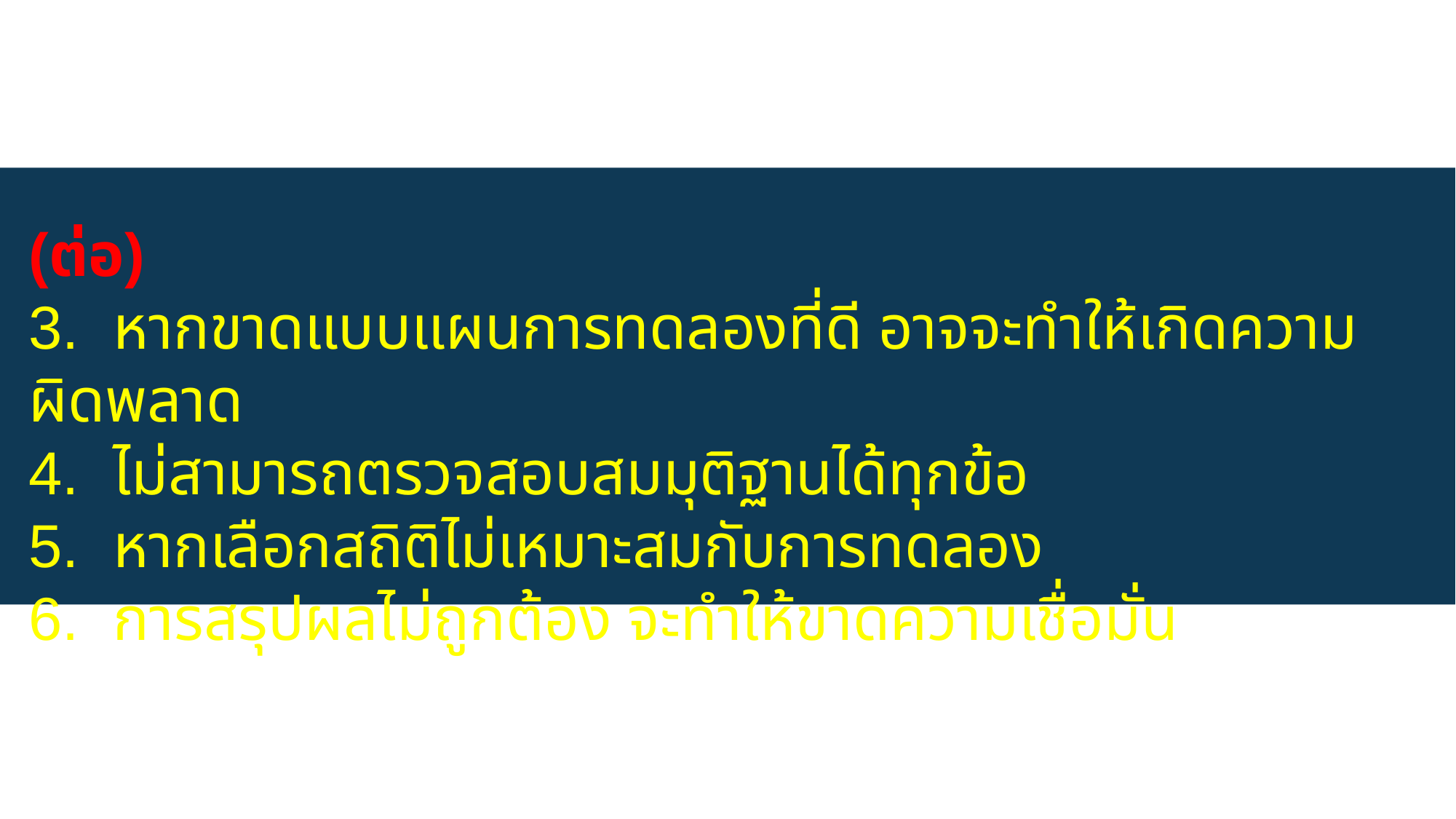

(ต่อ)
3.  หากขาดแบบแผนการทดลองที่ดี อาจจะทำให้เกิดความผิดพลาด
4.  ไม่สามารถตรวจสอบสมมุติฐานได้ทุกข้อ
5.  หากเลือกสถิติไม่เหมาะสมกับการทดลอง
6.  การสรุปผลไม่ถูกต้อง จะทำให้ขาดความเชื่อมั่น